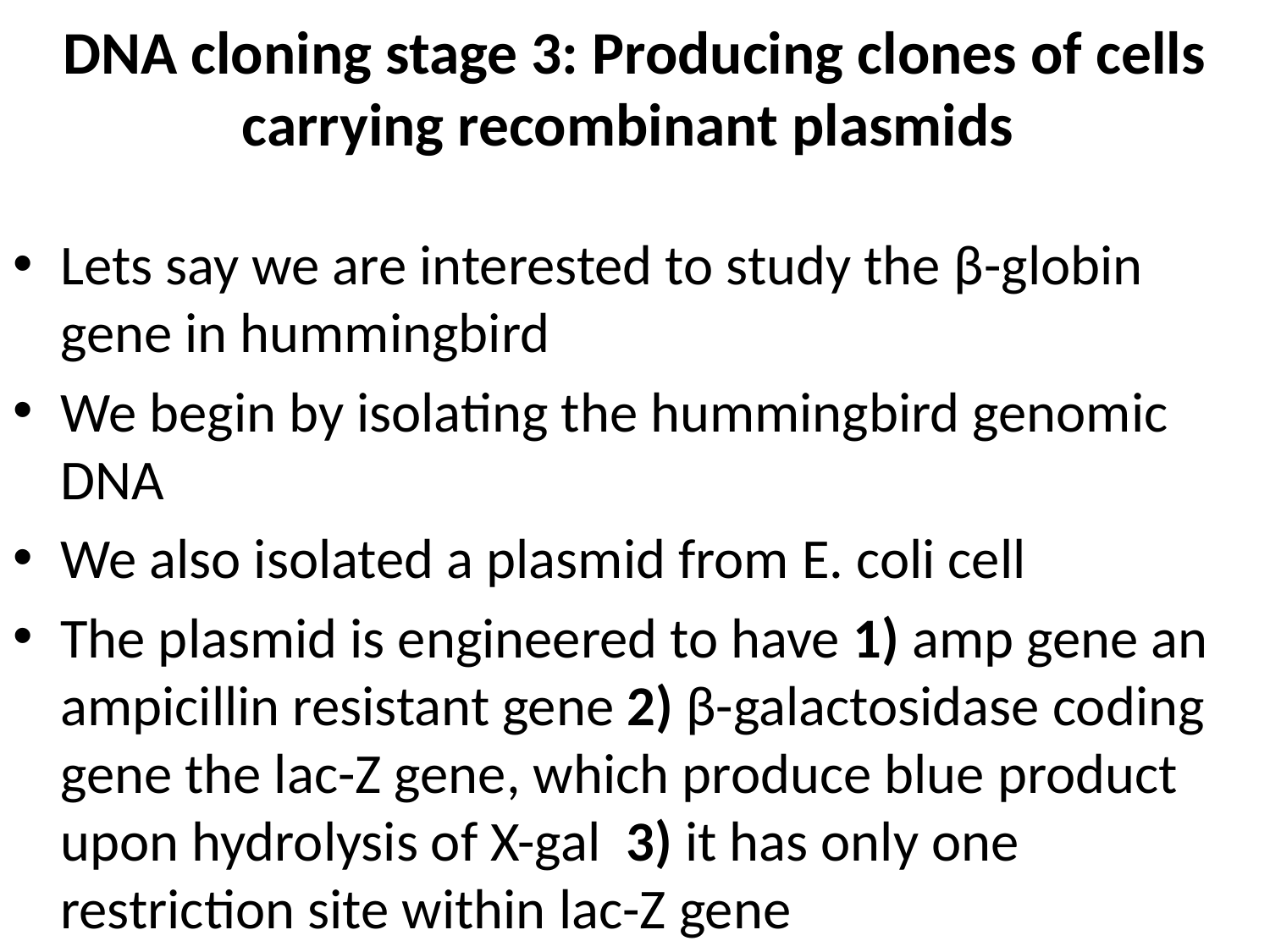

# DNA cloning stage 3: Producing clones of cells carrying recombinant plasmids
Lets say we are interested to study the β-globin gene in hummingbird
We begin by isolating the hummingbird genomic DNA
We also isolated a plasmid from E. coli cell
The plasmid is engineered to have 1) amp gene an ampicillin resistant gene 2) β-galactosidase coding gene the lac-Z gene, which produce blue product upon hydrolysis of X-gal  3) it has only one restriction site within lac-Z gene